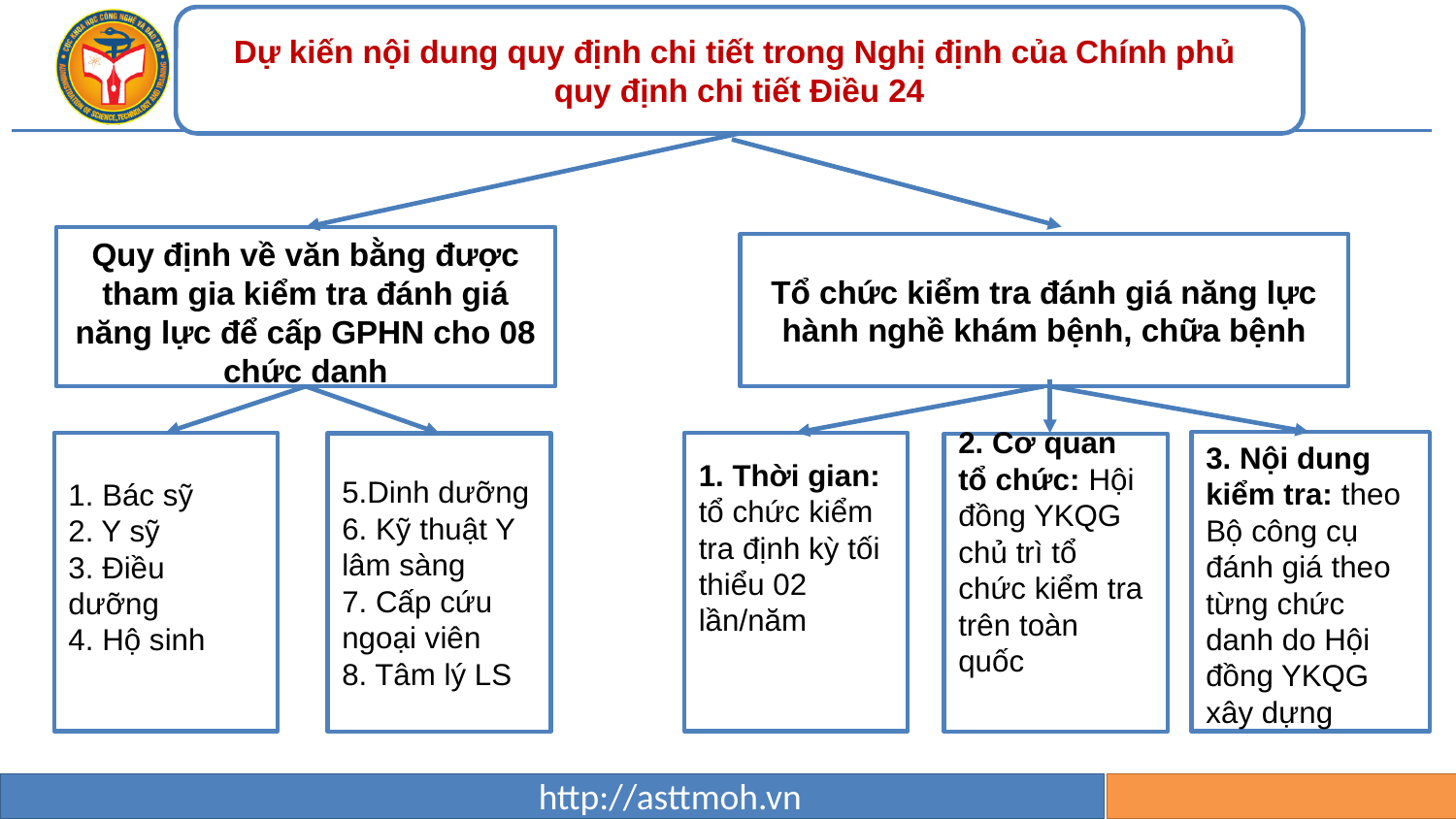

Dự kiến nội dung quy định chi tiết trong Nghị định của Chính phủ
quy định chi tiết Điều 24

Quy định về văn bằng được tham gia kiểm tra đánh giá năng lực để cấp GPHN cho 08 chức danh

Tổ chức kiểm tra đánh giá năng lực hành nghề khám bệnh, chữa bệnh

3. Nội dung kiểm tra: theo Bộ công cụ đánh giá theo từng chức danh do Hội đồng YKQG xây dựng

1. Thời gian: tổ chức kiểm tra định kỳ tối thiểu 02 lần/năm

1. Bác sỹ
2. Y sỹ
3. Điều dưỡng
4. Hộ sinh

5.Dinh dưỡng
6. Kỹ thuật Y
lâm sàng
7. Cấp cứu ngoại viên
8. Tâm lý LS
2. Cơ quan tổ chức: Hội đồng YKQG chủ trì tổ chức kiểm tra trên toàn quốc